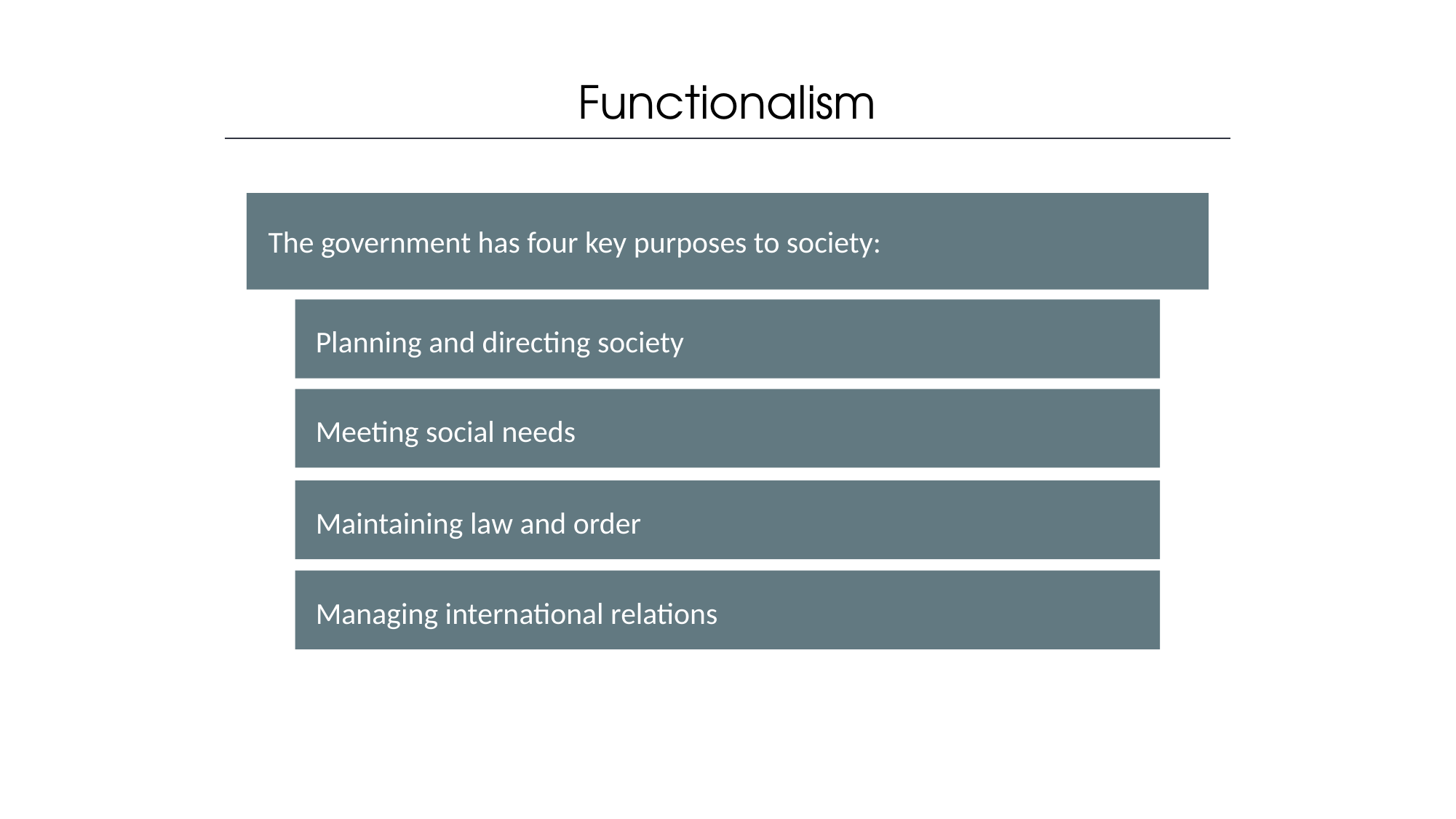

Functionalism
HAWKES LEARNING

The government has four key purposes to society:

Planning and directing society

Meeting social needs

Maintaining law and order

Managing international relations